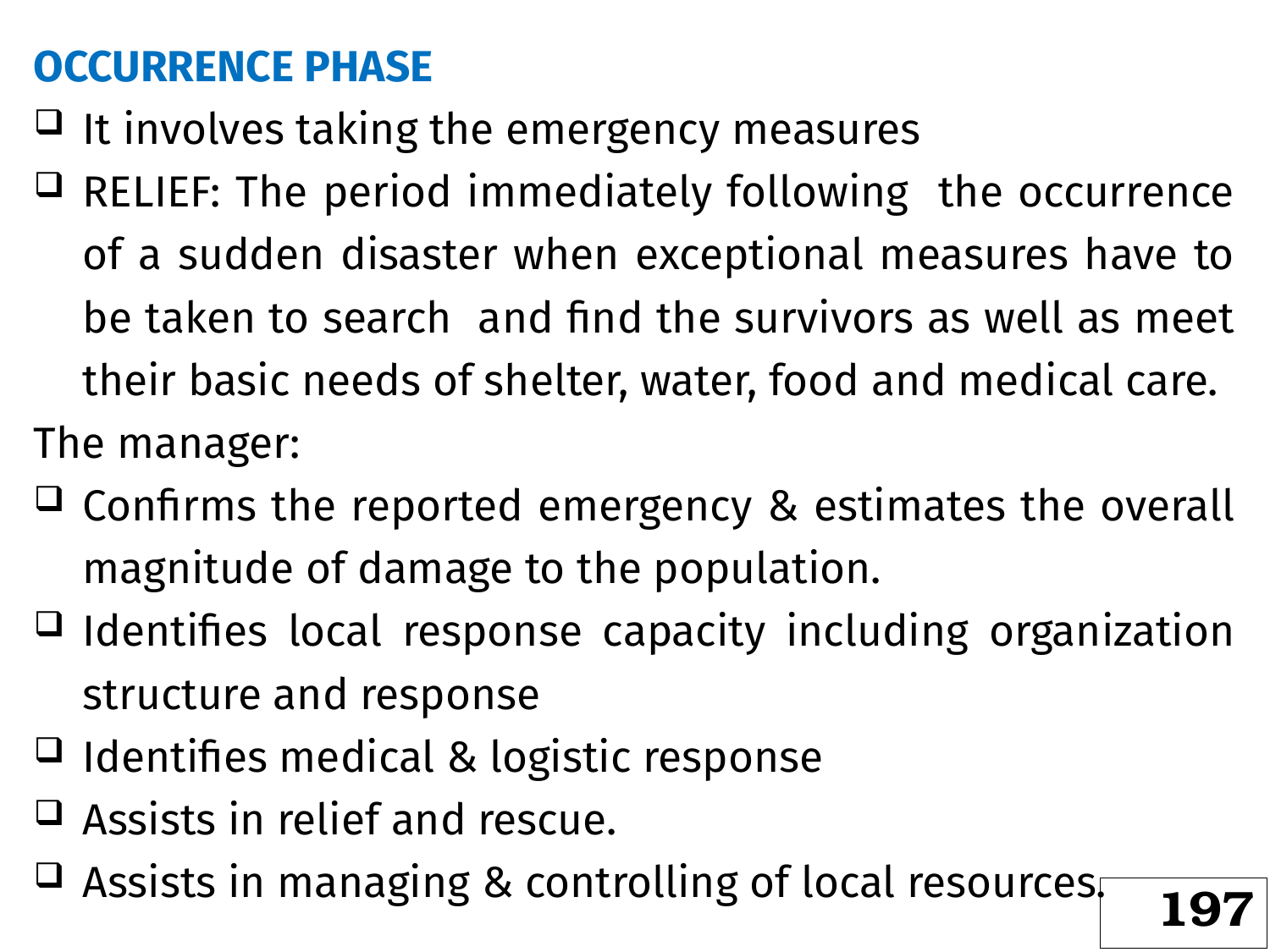

OCCURRENCE PHASE
It involves taking the emergency measures
RELIEF: The period immediately following  the occurrence of a sudden disaster when exceptional measures have to be taken to search  and find the survivors as well as meet their basic needs of shelter, water, food and medical care.
The manager:
Confirms the reported emergency & estimates the overall magnitude of damage to the population.
Identifies local response capacity including organization structure and response
Identifies medical & logistic response
Assists in relief and rescue.
Assists in managing & controlling of local resources.

197